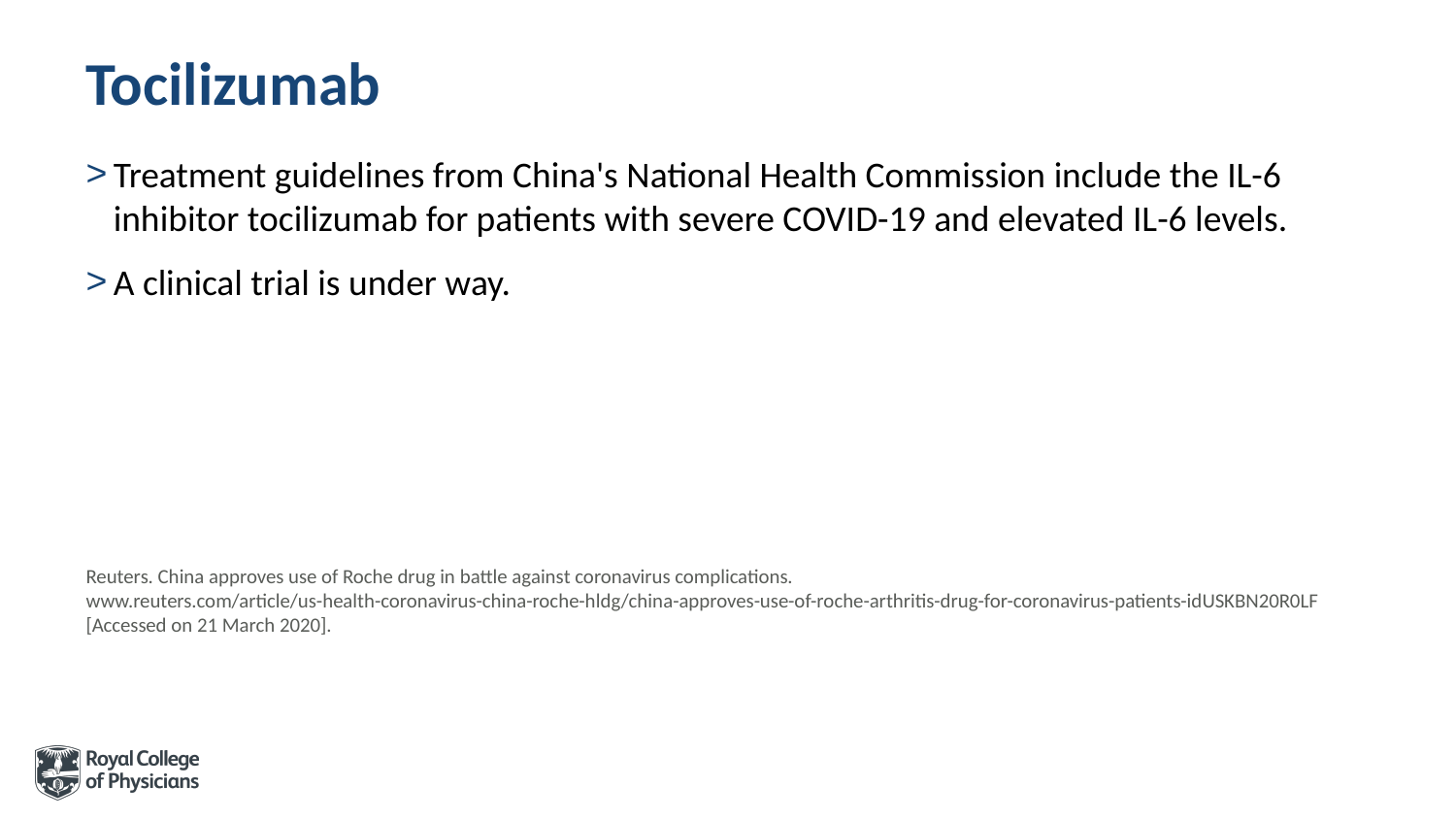

# Tocilizumab
Treatment guidelines from China's National Health Commission include the IL-6 inhibitor tocilizumab for patients with severe COVID-19 and elevated IL-6 levels.
A clinical trial is under way.

Reuters. China approves use of Roche drug in battle against coronavirus complications. www.reuters.com/article/us-health-coronavirus-china-roche-hldg/china-approves-use-of-roche-arthritis-drug-for-coronavirus-patients-idUSKBN20R0LF [Accessed on 21 March 2020].